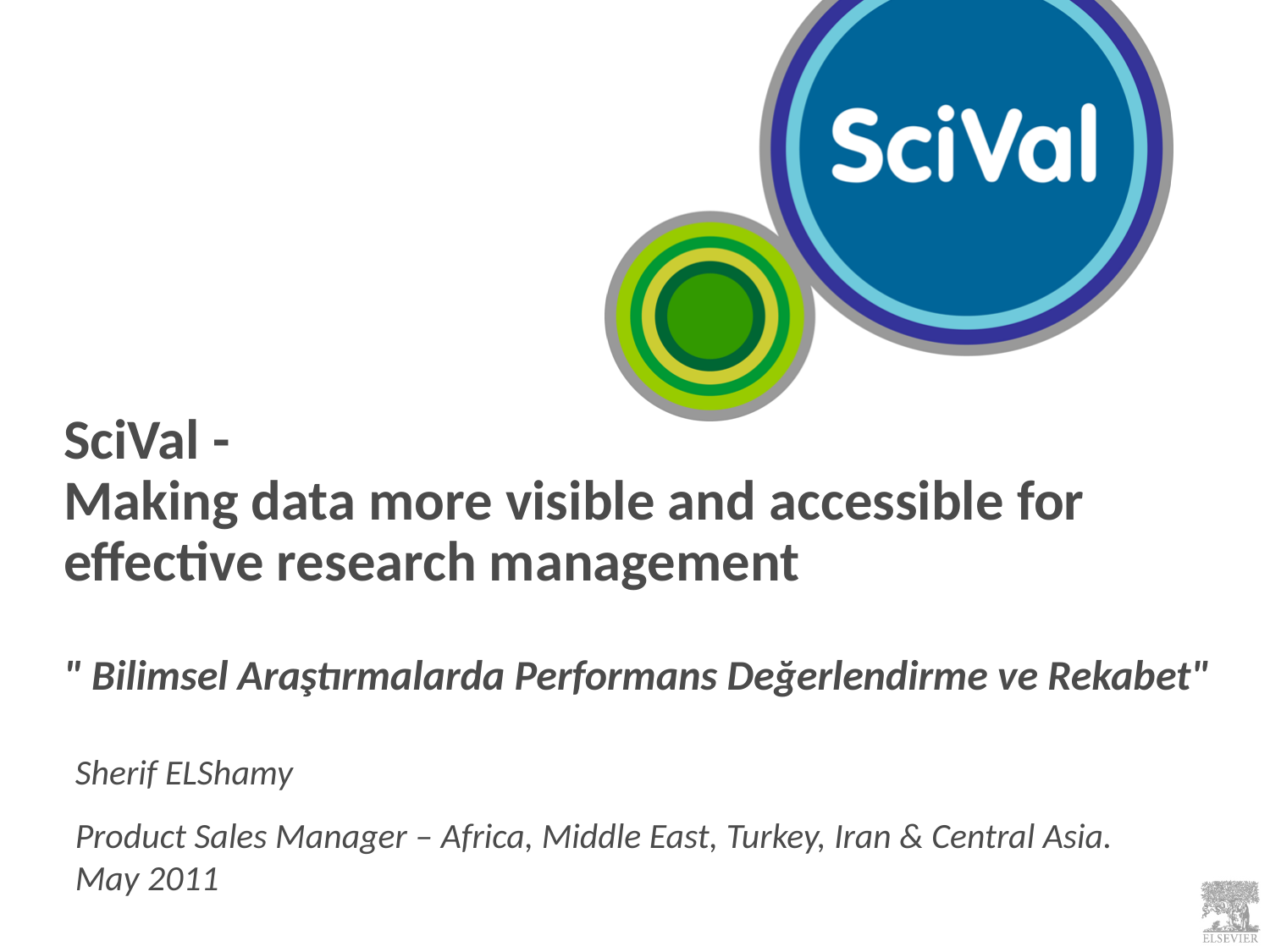

# SciVal - Making data more visible and accessible for effective research management " Bilimsel Araştırmalarda Performans Değerlendirme ve Rekabet"
Sherif ELShamy
Product Sales Manager – Africa, Middle East, Turkey, Iran & Central Asia.
May 2011